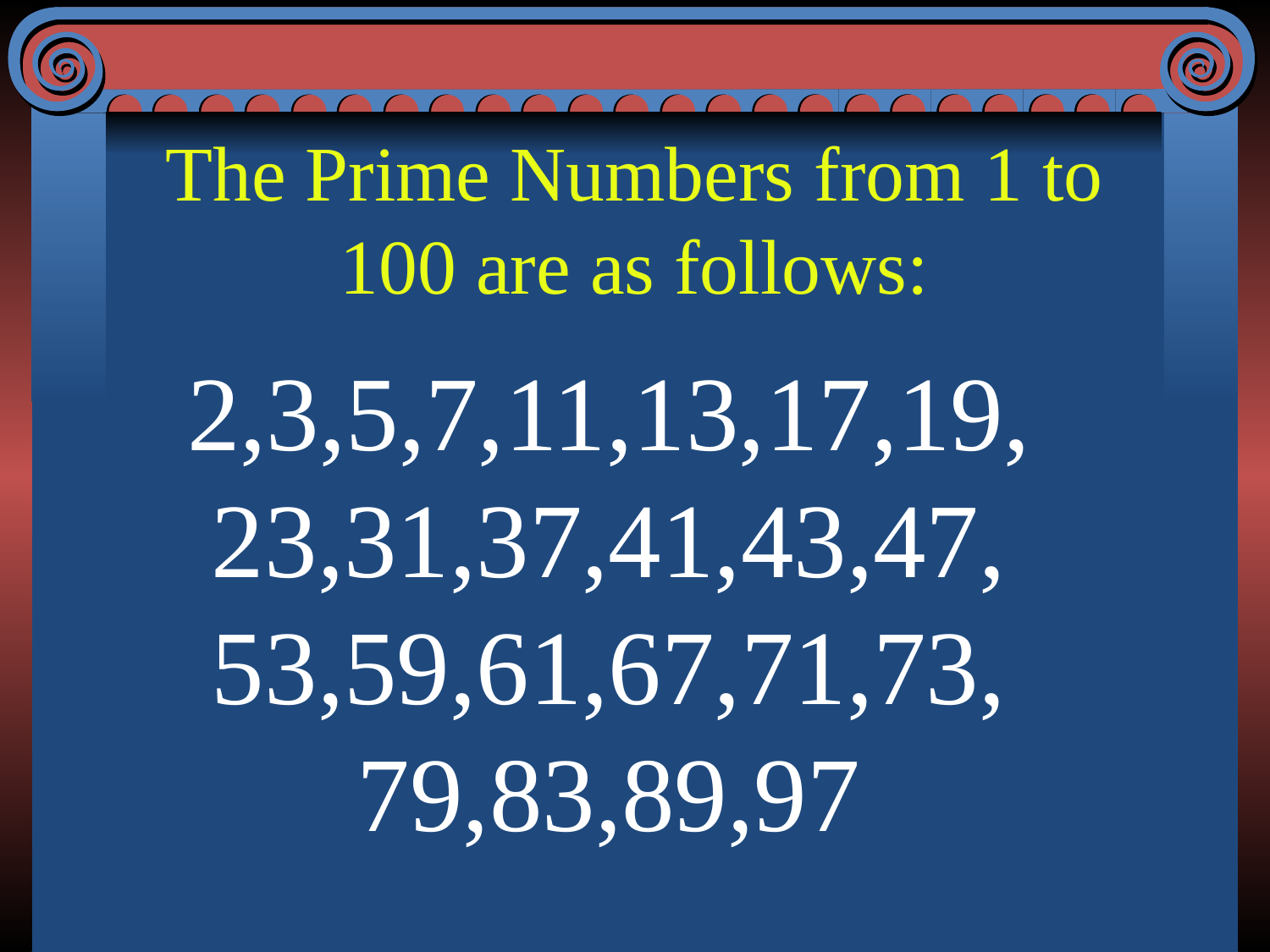

# The Prime Numbers from 1 to 100 are as follows:
2,3,5,7,11,13,17,19,
23,31,37,41,43,47,
53,59,61,67,71,73,
79,83,89,97